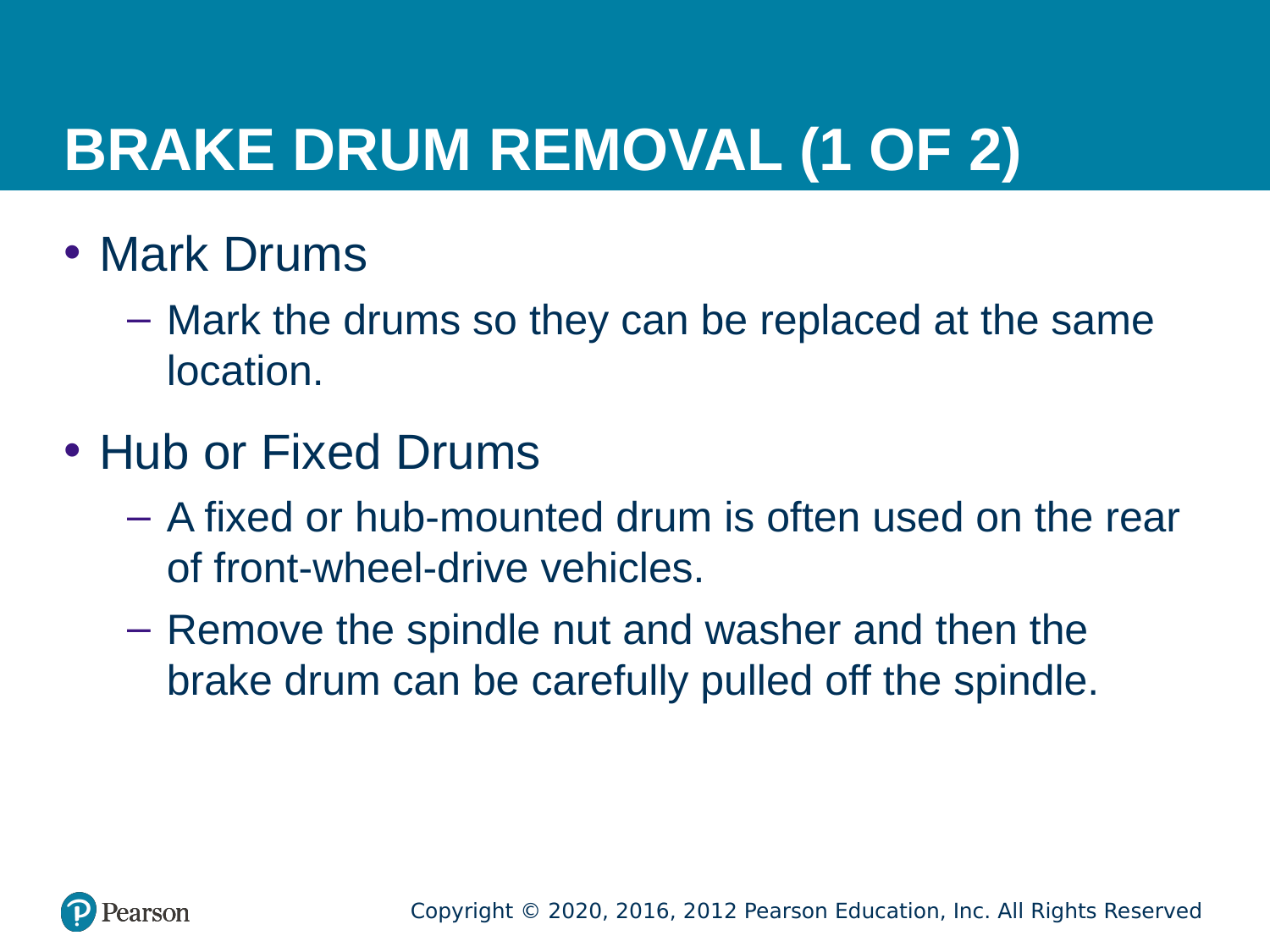

# BRAKE DRUM REMOVAL (1 OF 2)
Mark Drums
Mark the drums so they can be replaced at the same location.
Hub or Fixed Drums
A fixed or hub-mounted drum is often used on the rear of front-wheel-drive vehicles.
Remove the spindle nut and washer and then the brake drum can be carefully pulled off the spindle.